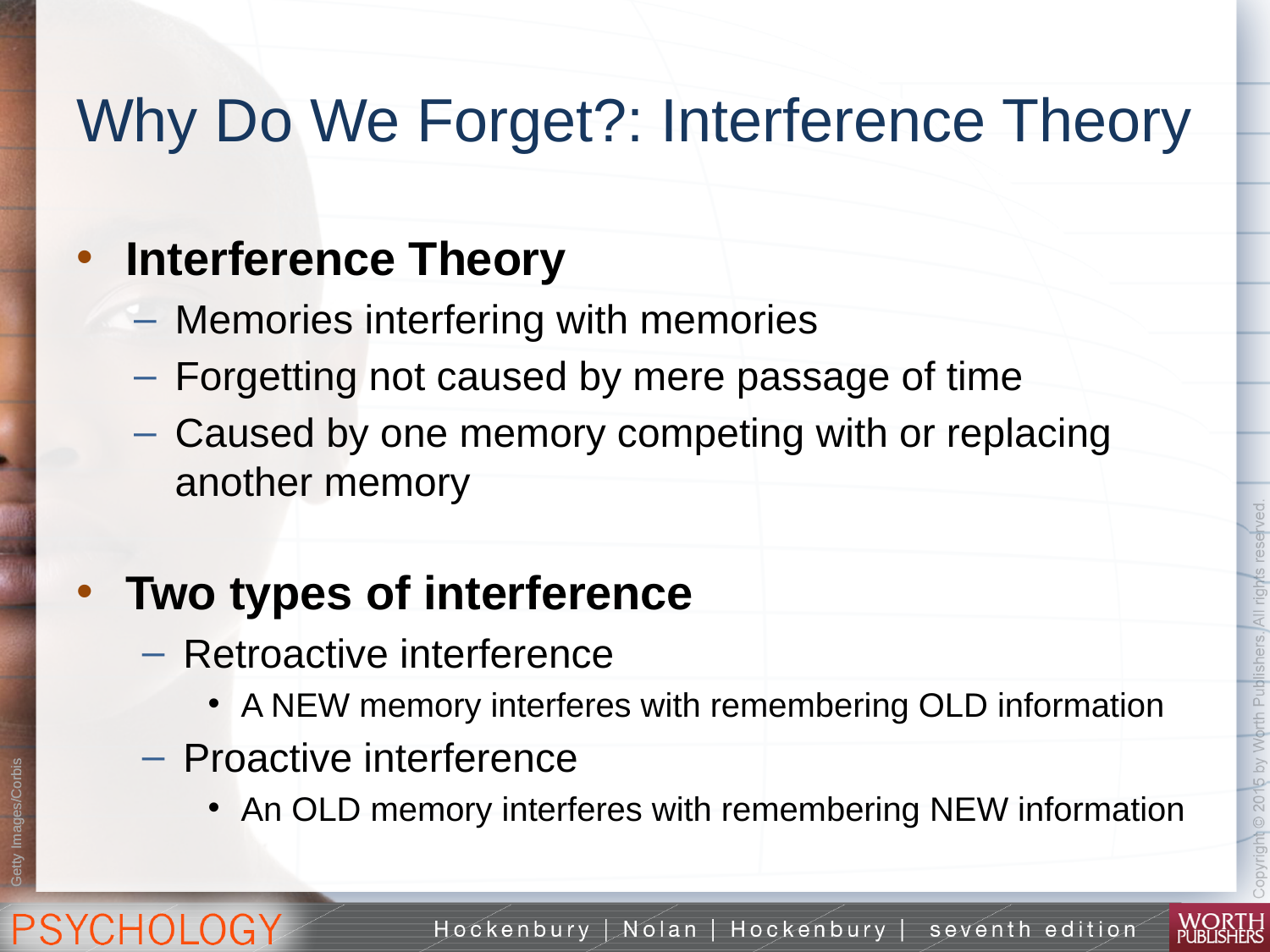

# Why Do We Forget?: Interference Theory
Interference Theory
Memories interfering with memories
Forgetting not caused by mere passage of time
Caused by one memory competing with or replacing another memory
Two types of interference
Retroactive interference
A NEW memory interferes with remembering OLD information
Proactive interference
An OLD memory interferes with remembering NEW information